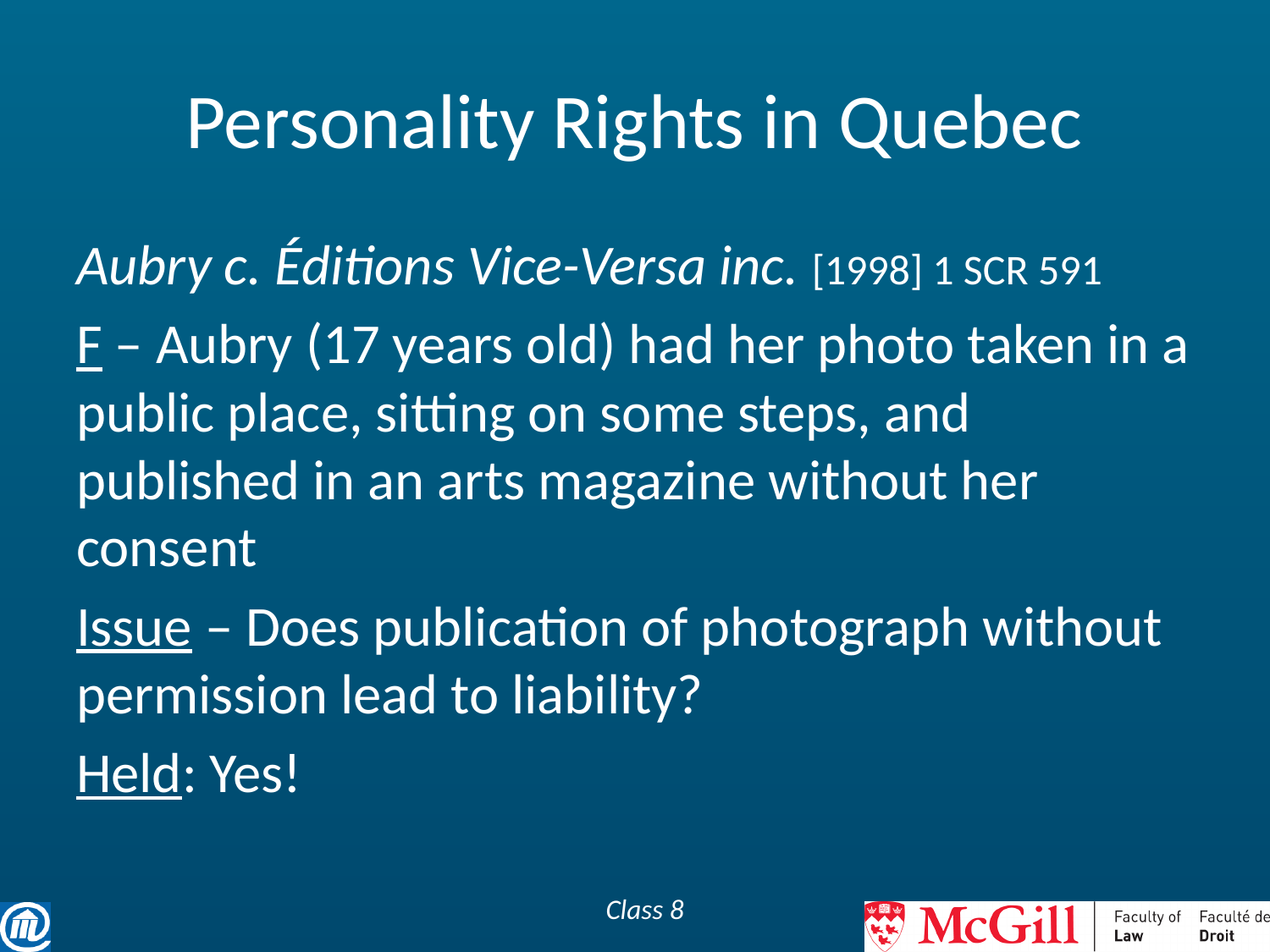

# Personality Rights in Quebec
Aubry c. Éditions Vice-Versa inc. [1998] 1 SCR 591
F – Aubry (17 years old) had her photo taken in a public place, sitting on some steps, and published in an arts magazine without her consent
Issue – Does publication of photograph without permission lead to liability?
Held: Yes!
Class 8